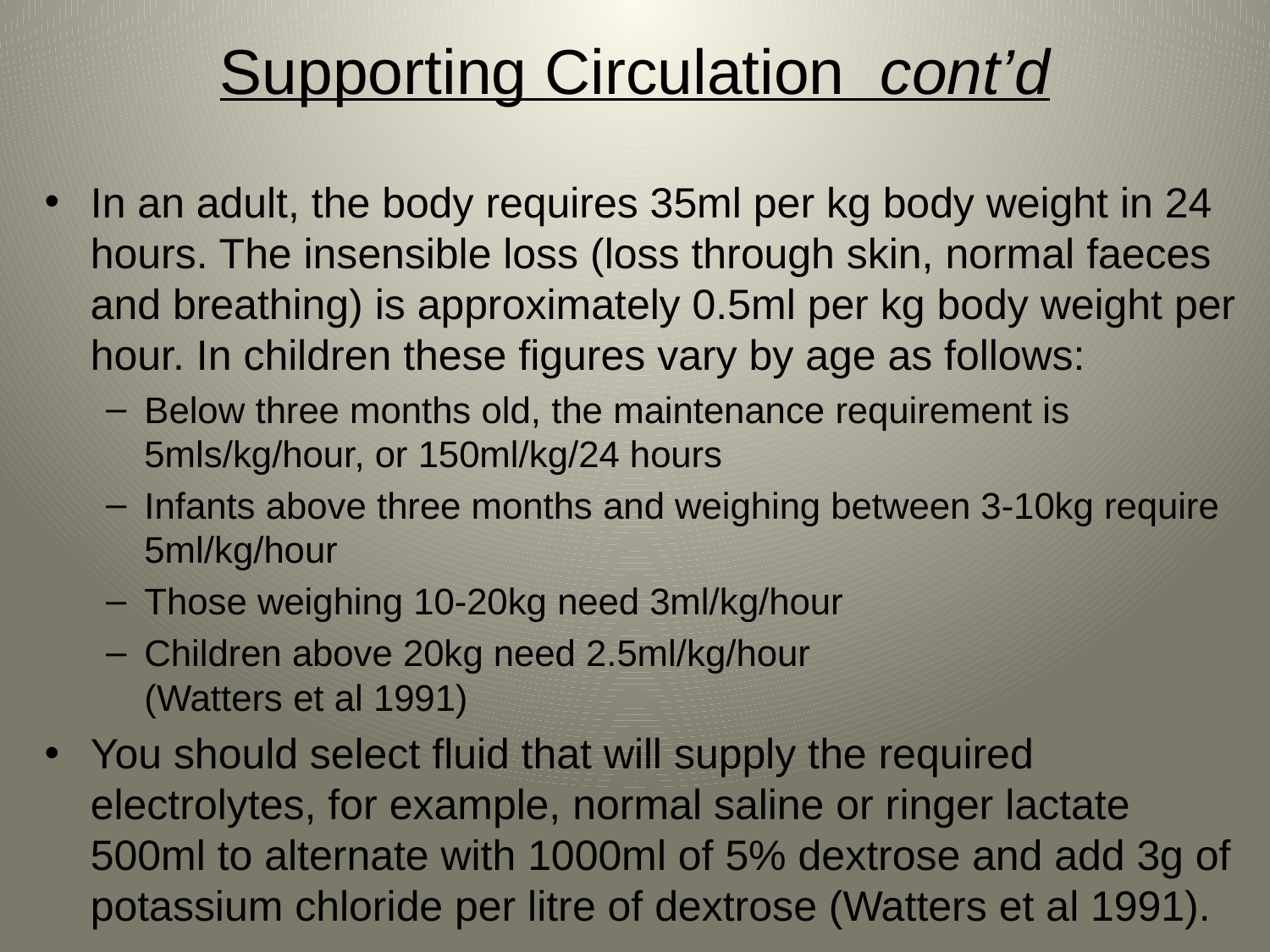

# Supporting Circulation  cont’d
In an adult, the body requires 35ml per kg body weight in 24 hours. The insensible loss (loss through skin, normal faeces and breathing) is approximately 0.5ml per kg body weight per hour. In children these figures vary by age as follows:
Below three months old, the maintenance requirement is 5mls/kg/hour, or 150ml/kg/24 hours
Infants above three months and weighing between 3-10kg require 5ml/kg/hour
Those weighing 10-20kg need 3ml/kg/hour
Children above 20kg need 2.5ml/kg/hour
(Watters et al 1991)
You should select fluid that will supply the required electrolytes, for example, normal saline or ringer lactate 500ml to alternate with 1000ml of 5% dextrose and add 3g of potassium chloride per litre of dextrose (Watters et al 1991).